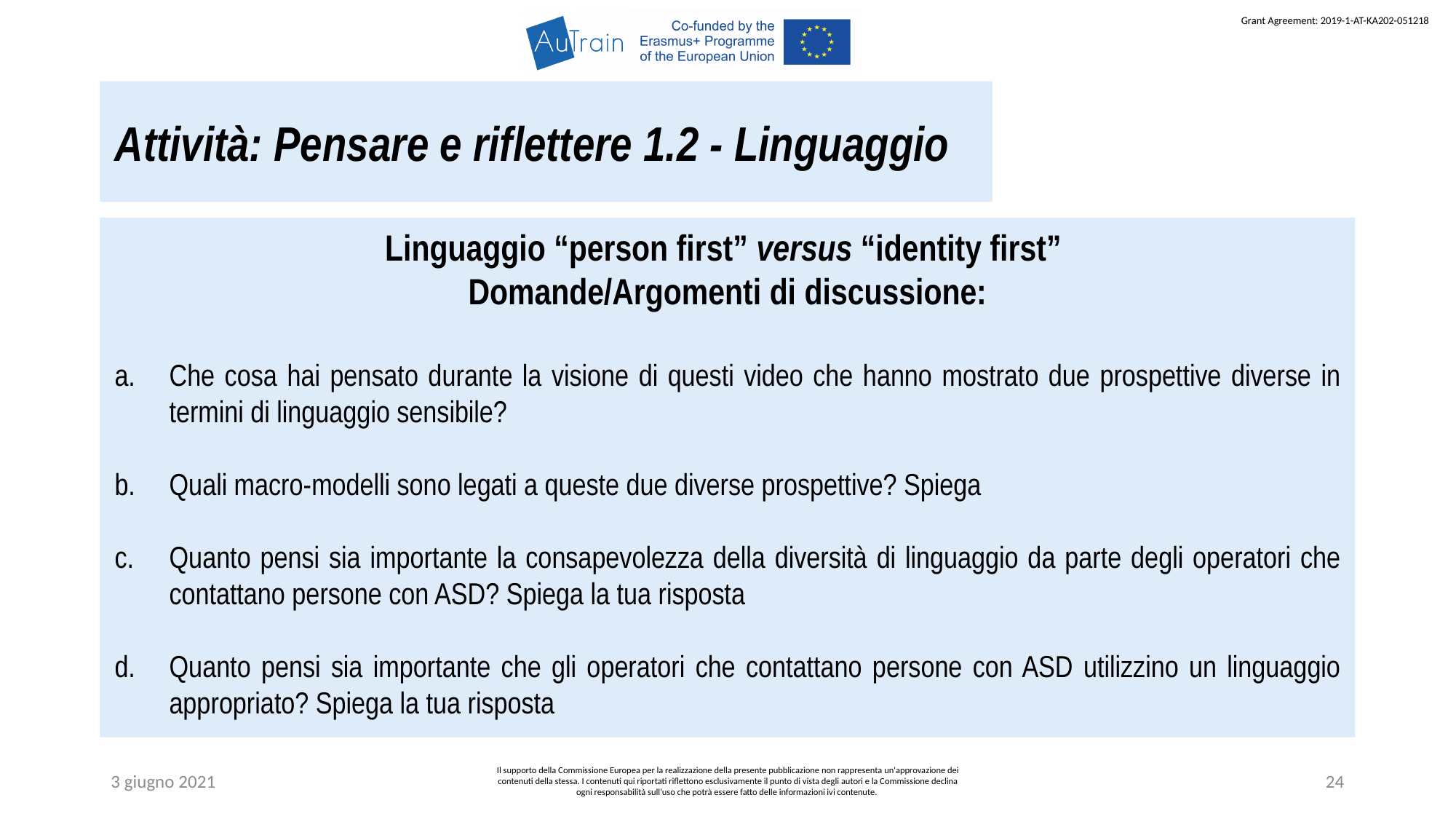

Attività: Pensare e riflettere 1.2 - Linguaggio
Linguaggio “person first” versus “identity first”
Domande/Argomenti di discussione:

Che cosa hai pensato durante la visione di questi video che hanno mostrato due prospettive diverse in termini di linguaggio sensibile?

Quali macro-modelli sono legati a queste due diverse prospettive? Spiega

Quanto pensi sia importante la consapevolezza della diversità di linguaggio da parte degli operatori che contattano persone con ASD? Spiega la tua risposta

Quanto pensi sia importante che gli operatori che contattano persone con ASD utilizzino un linguaggio appropriato? Spiega la tua risposta

3 giugno 2021
Il supporto della Commissione Europea per la realizzazione della presente pubblicazione non rappresenta un'approvazione dei contenuti della stessa. I contenuti qui riportati riflettono esclusivamente il punto di vista degli autori e la Commissione declina ogni responsabilità sull’uso che potrà essere fatto delle informazioni ivi contenute.
24